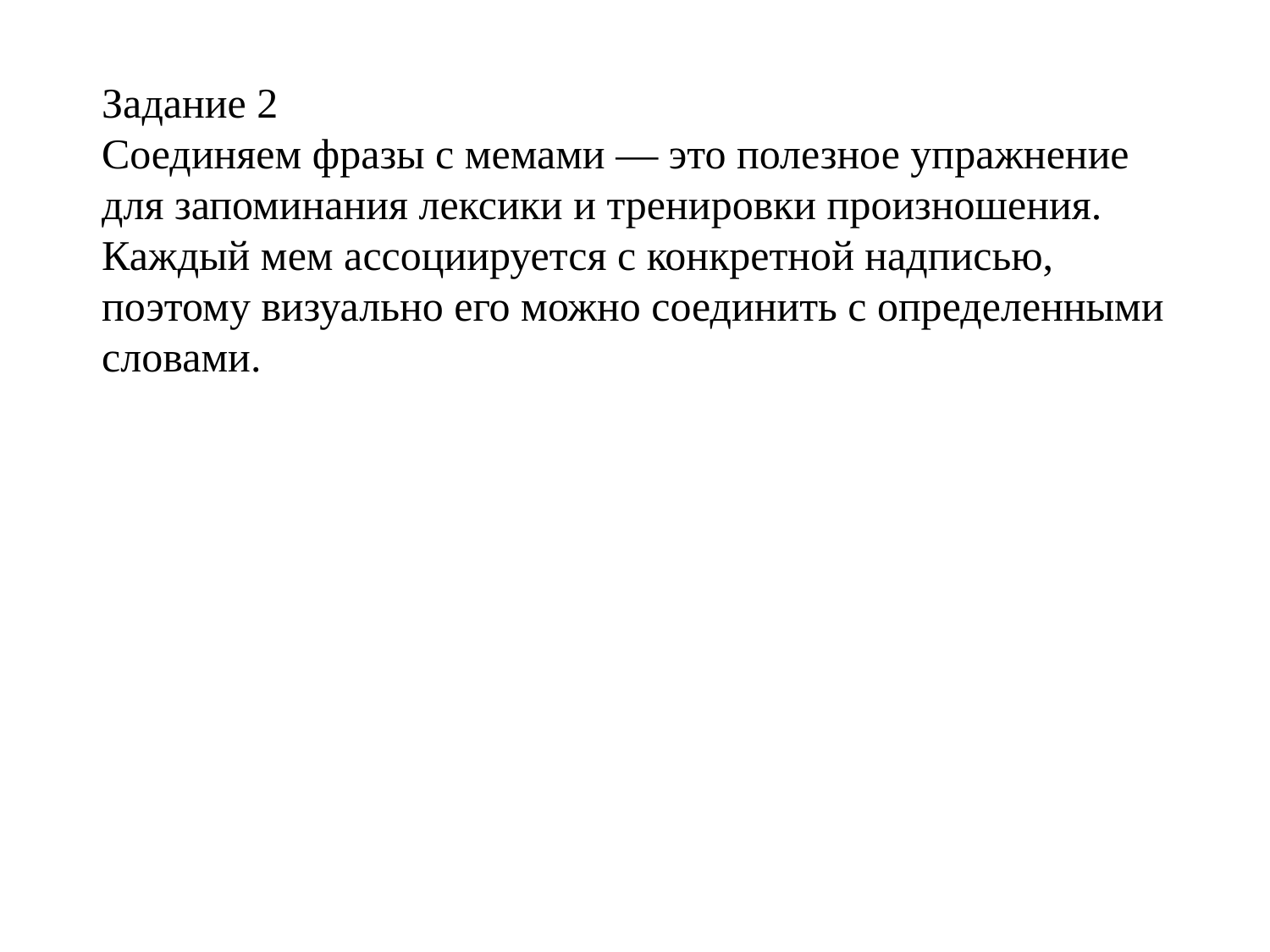

Задание 2
Соединяем фразы с мемами — это полезное упражнение для запоминания лексики и тренировки произношения. Каждый мем ассоциируется с конкретной надписью, поэтому визуально его можно соединить с определенными словами.